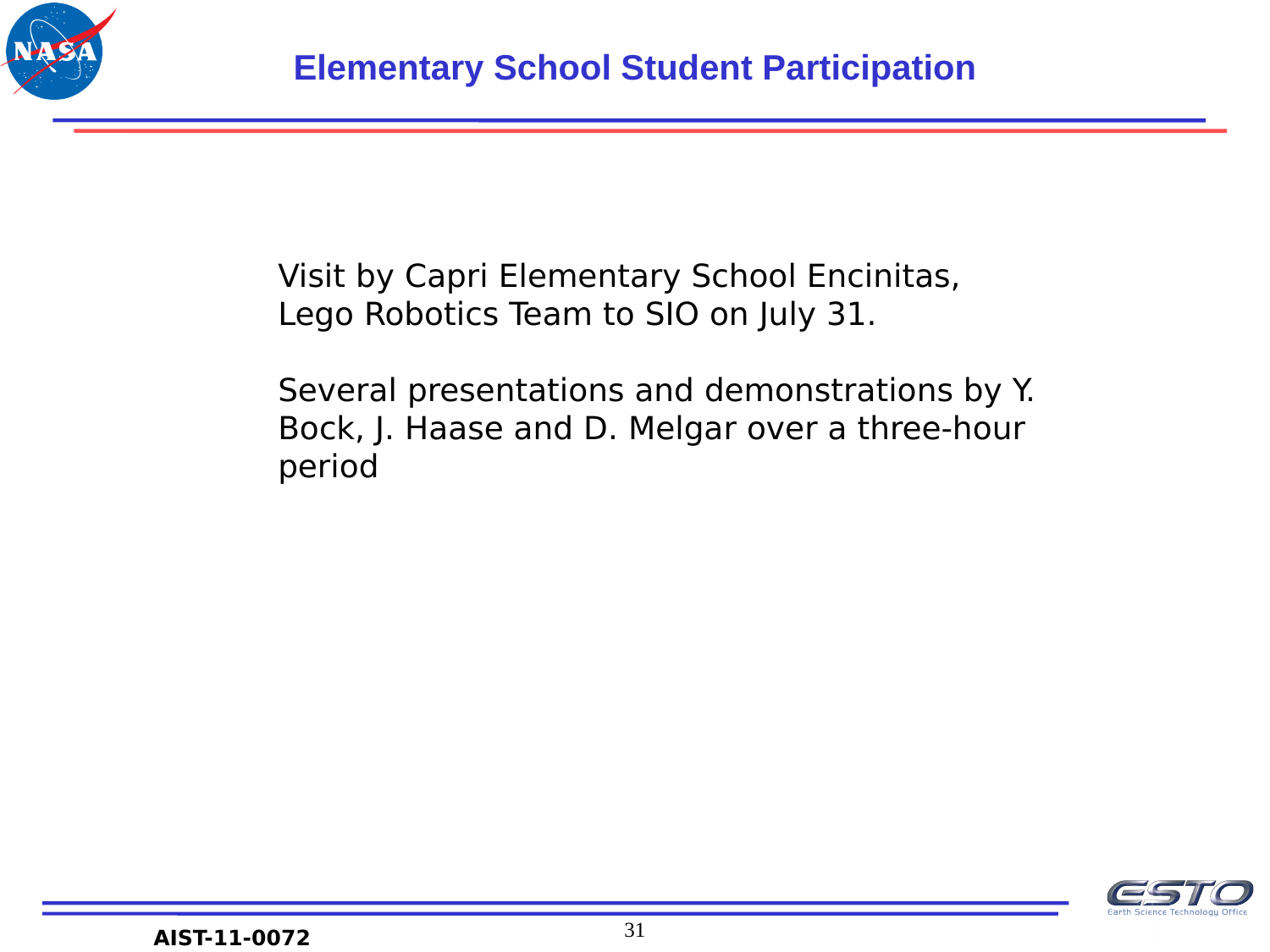

Elementary School Student Participation
Visit by Capri Elementary School Encinitas, Lego Robotics Team to SIO on July 31.

Several presentations and demonstrations by Y. Bock, J. Haase and D. Melgar over a three-hour period